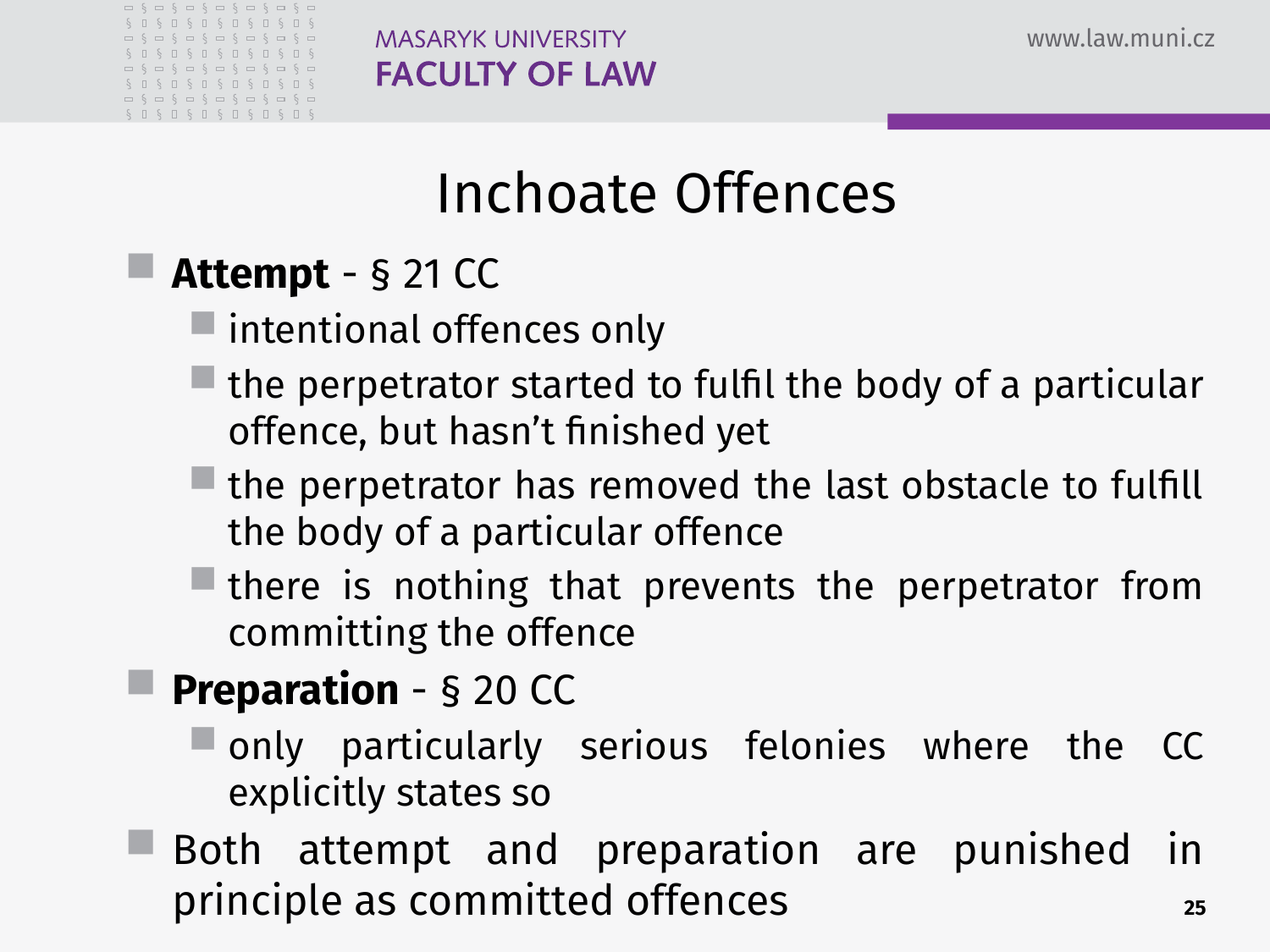

# Inchoate Offences
Attempt - § 21 CC
intentional offences only
the perpetrator started to fulfil the body of a particular offence, but hasn’t finished yet
the perpetrator has removed the last obstacle to fulfill the body of a particular offence
there is nothing that prevents the perpetrator from committing the offence
Preparation - § 20 CC
only particularly serious felonies where the CC explicitly states so
Both attempt and preparation are punished in principle as committed offences
25